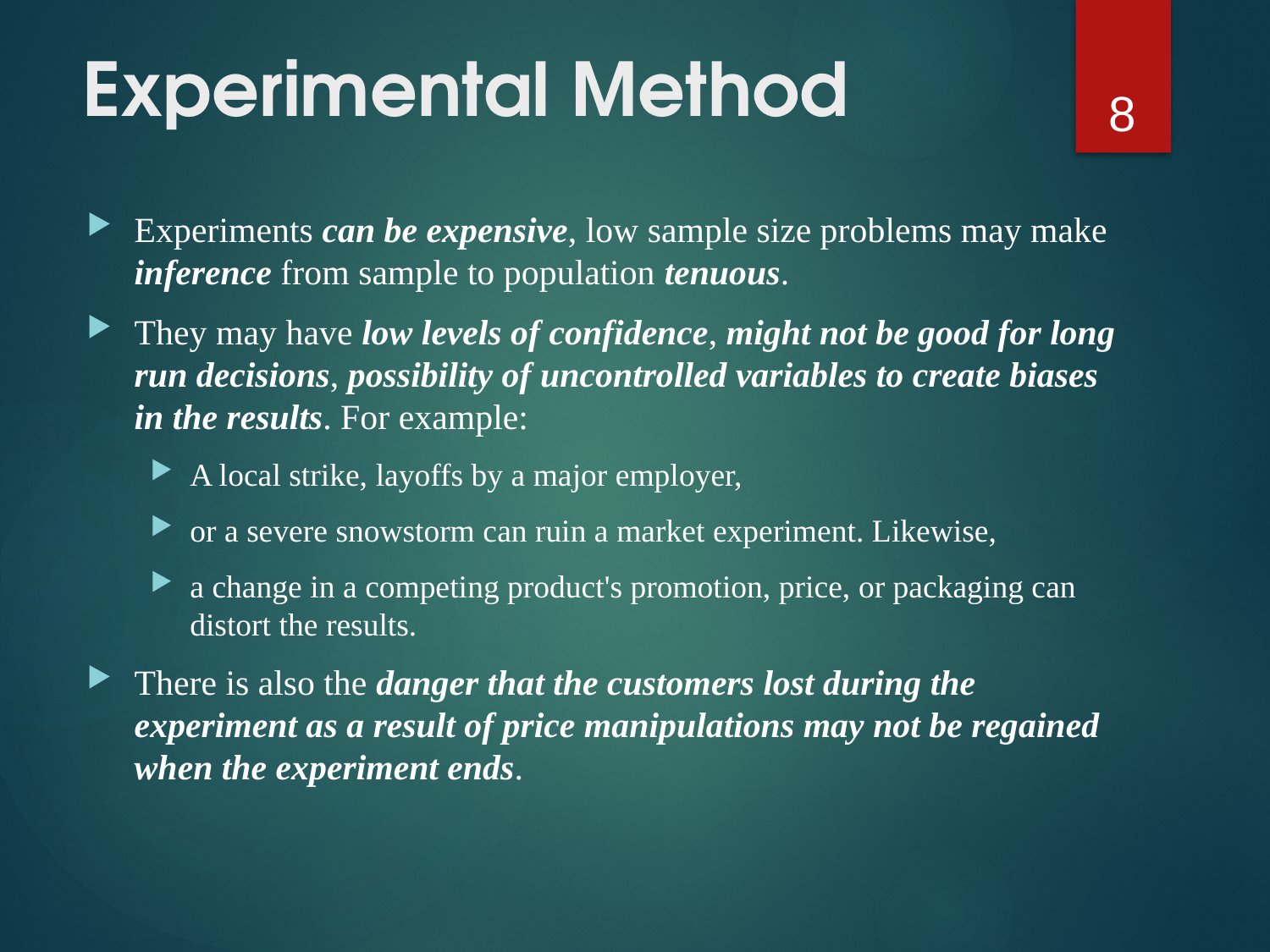

# Experimental Method
8
Experiments can be expensive, low sample size problems may make inference from sample to population tenuous.
They may have low levels of confidence, might not be good for long run decisions, possibility of uncontrolled variables to create biases in the results. For example:
A local strike, layoffs by a major employer,
or a severe snowstorm can ruin a market experiment. Likewise,
a change in a competing product's promotion, price, or packaging can distort the results.
There is also the danger that the customers lost during the experiment as a result of price manipulations may not be regained when the experiment ends.